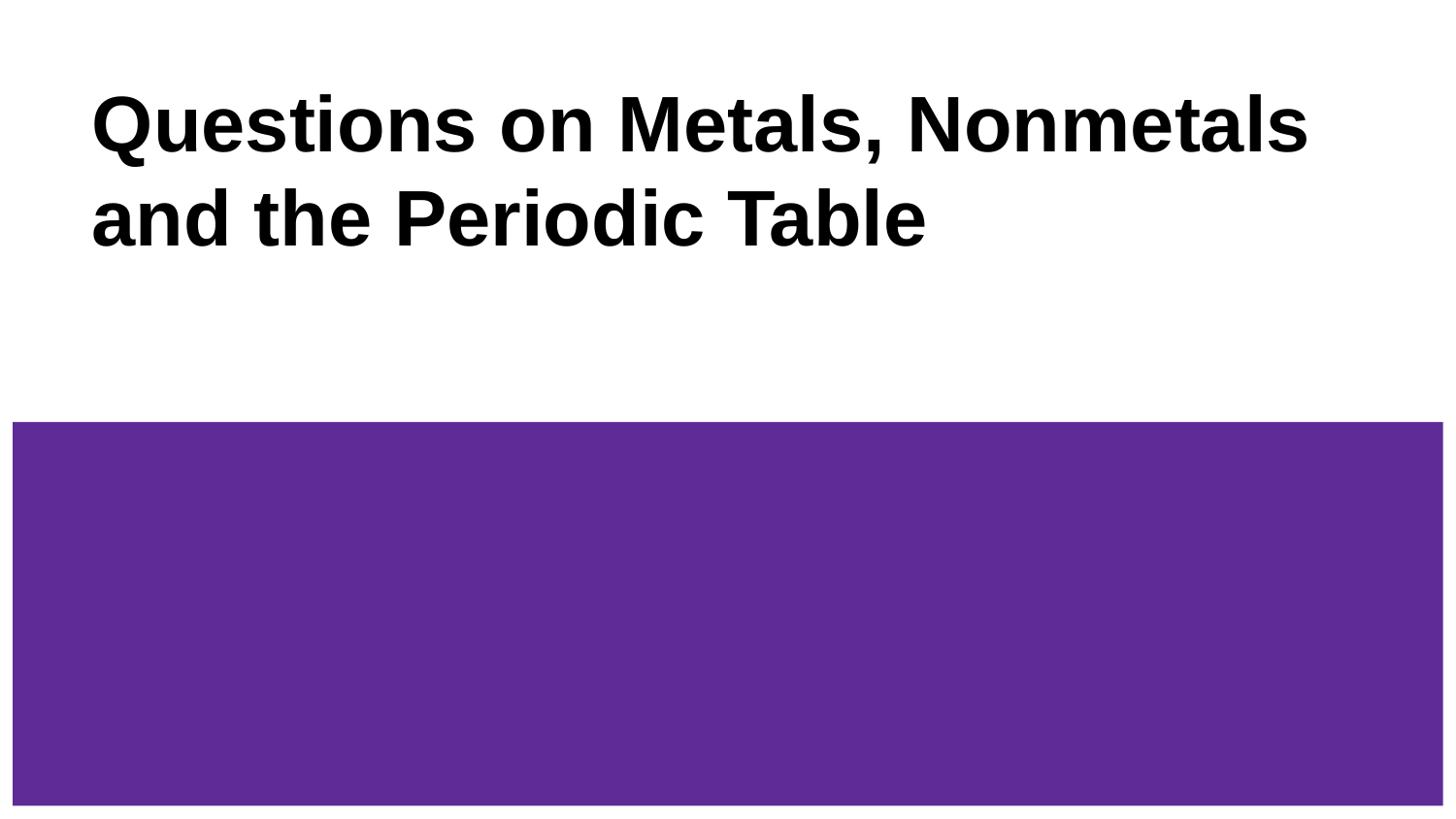

# Questions on Metals, Nonmetals and the Periodic Table